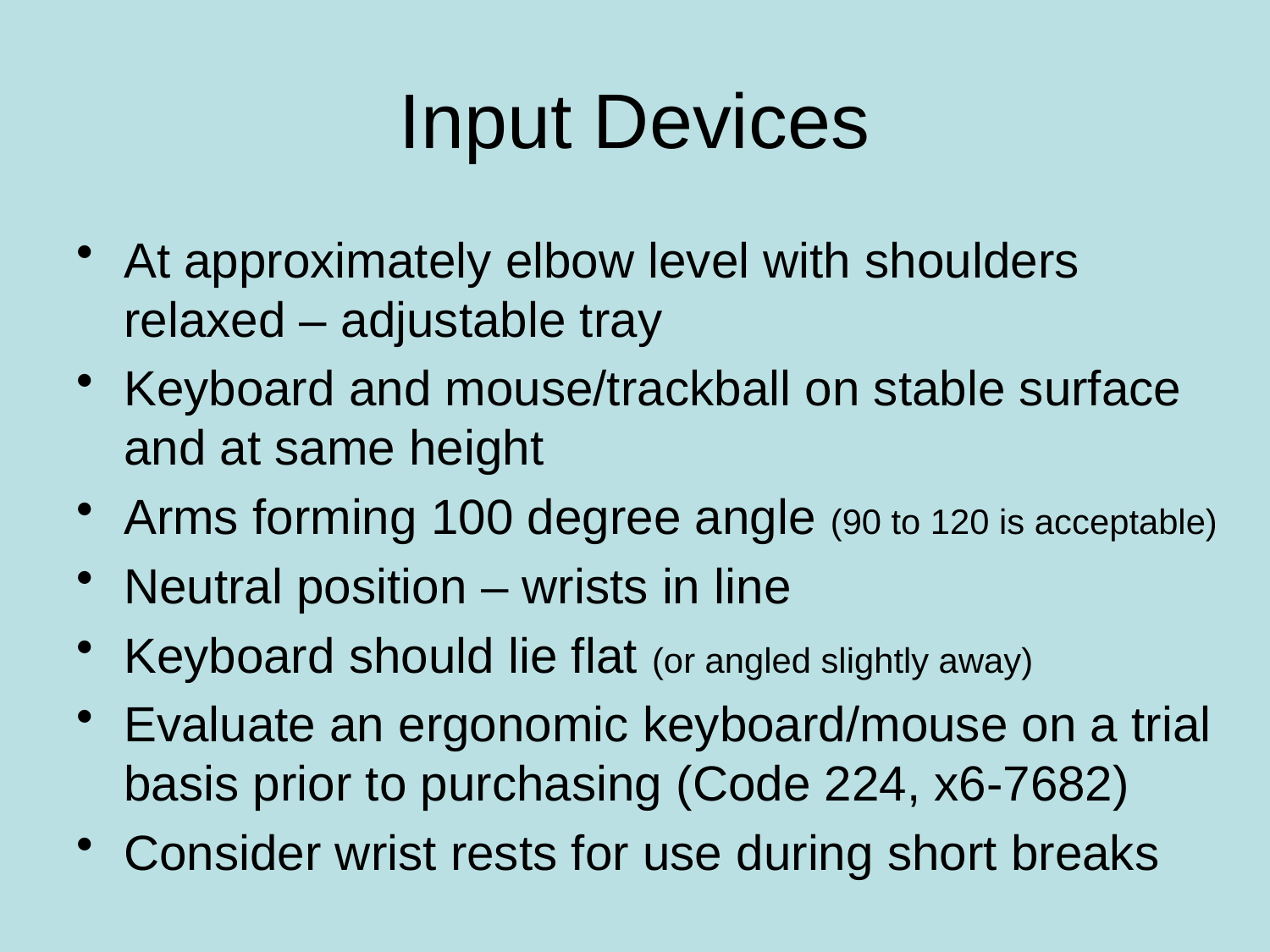

# Input Devices
At approximately elbow level with shoulders relaxed – adjustable tray
Keyboard and mouse/trackball on stable surface and at same height
Arms forming 100 degree angle (90 to 120 is acceptable)
Neutral position – wrists in line
Keyboard should lie flat (or angled slightly away)
Evaluate an ergonomic keyboard/mouse on a trial basis prior to purchasing (Code 224, x6-7682)
Consider wrist rests for use during short breaks